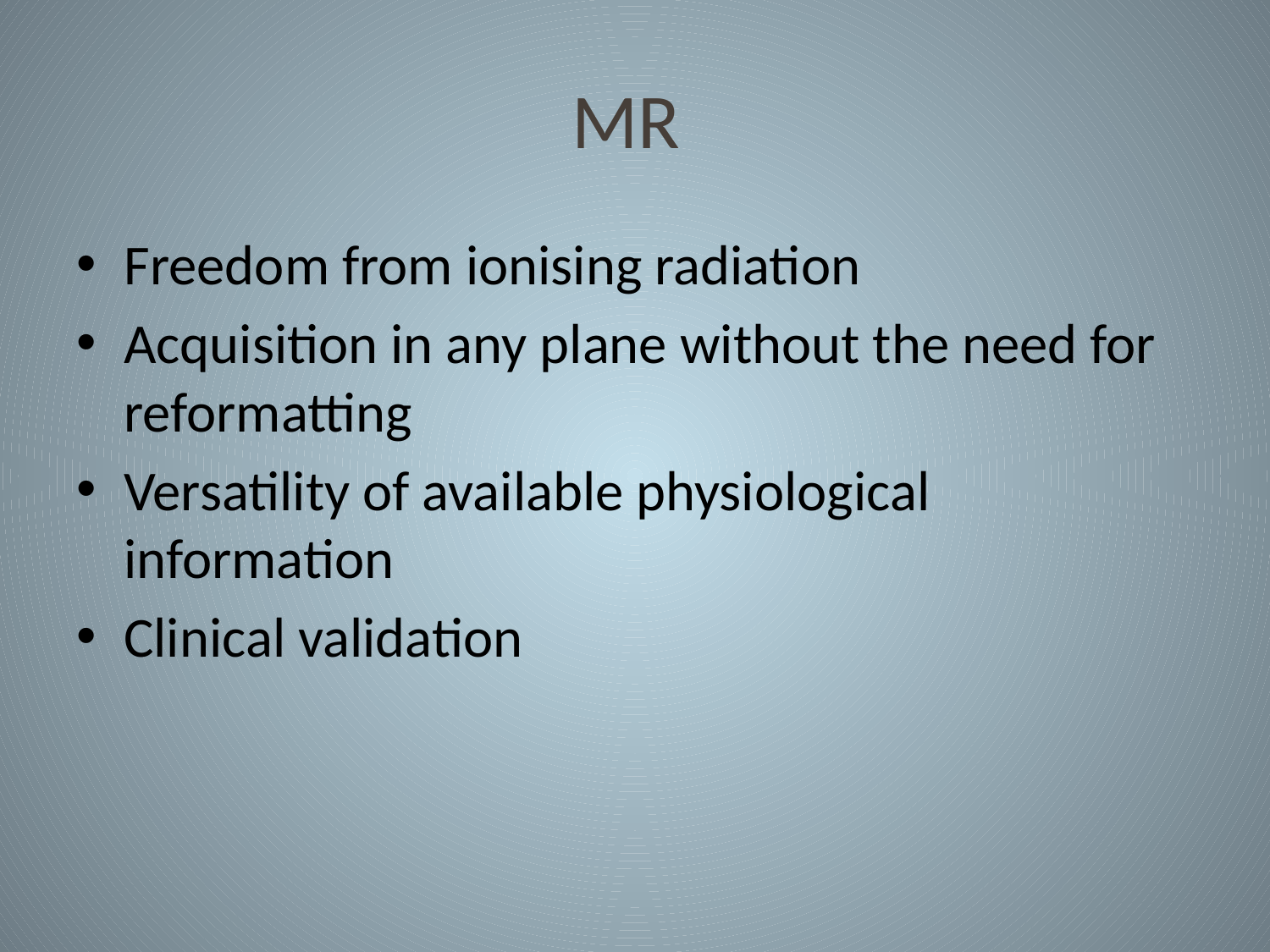

# MR
Freedom from ionising radiation
Acquisition in any plane without the need for reformatting
Versatility of available physiological information
Clinical validation